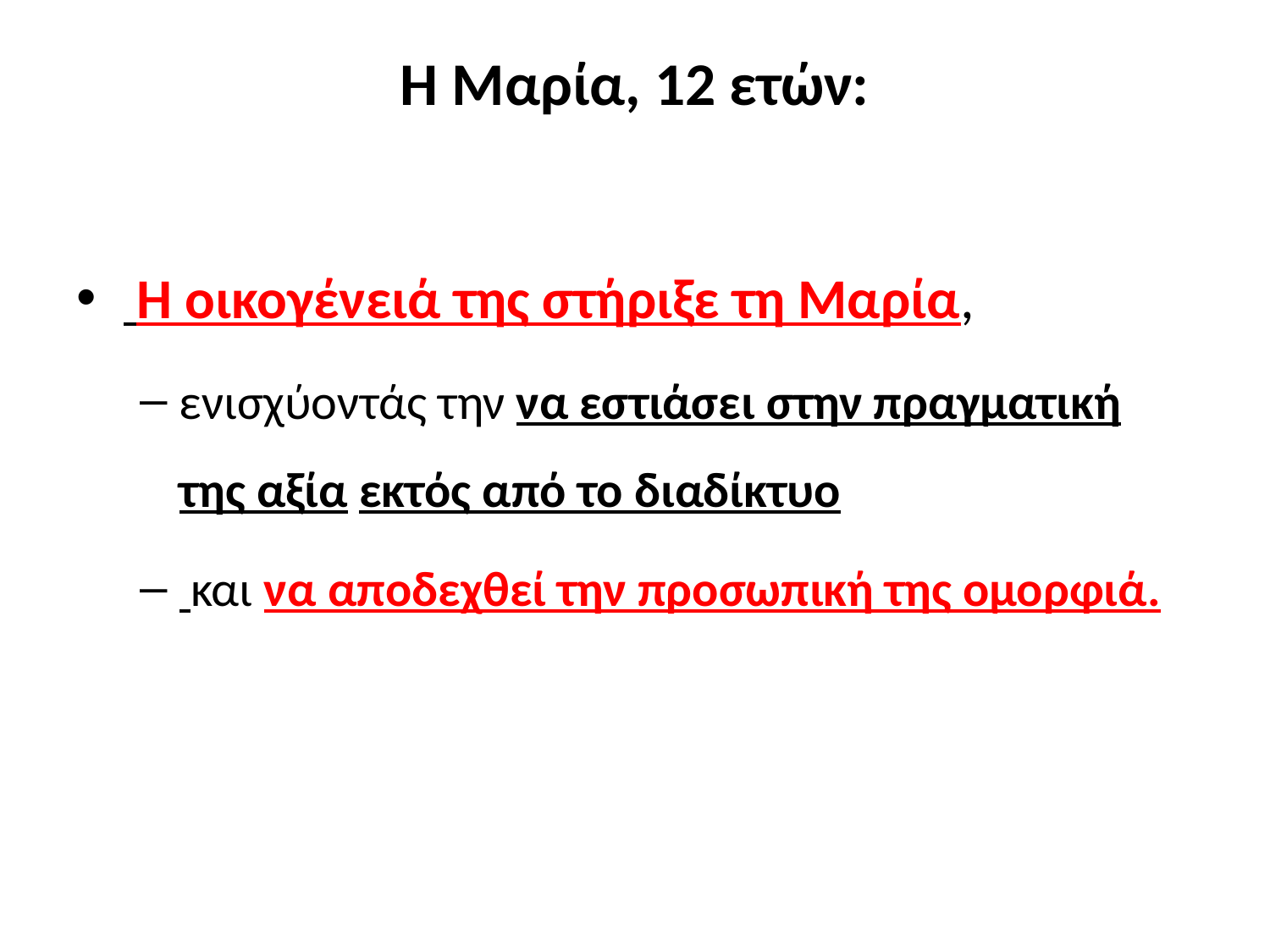

# Η Μαρία, 12 ετών:
 Η οικογένειά της στήριξε τη Μαρία,
ενισχύοντάς την να εστιάσει στην πραγματική της αξία εκτός από το διαδίκτυο
 και να αποδεχθεί την προσωπική της ομορφιά.